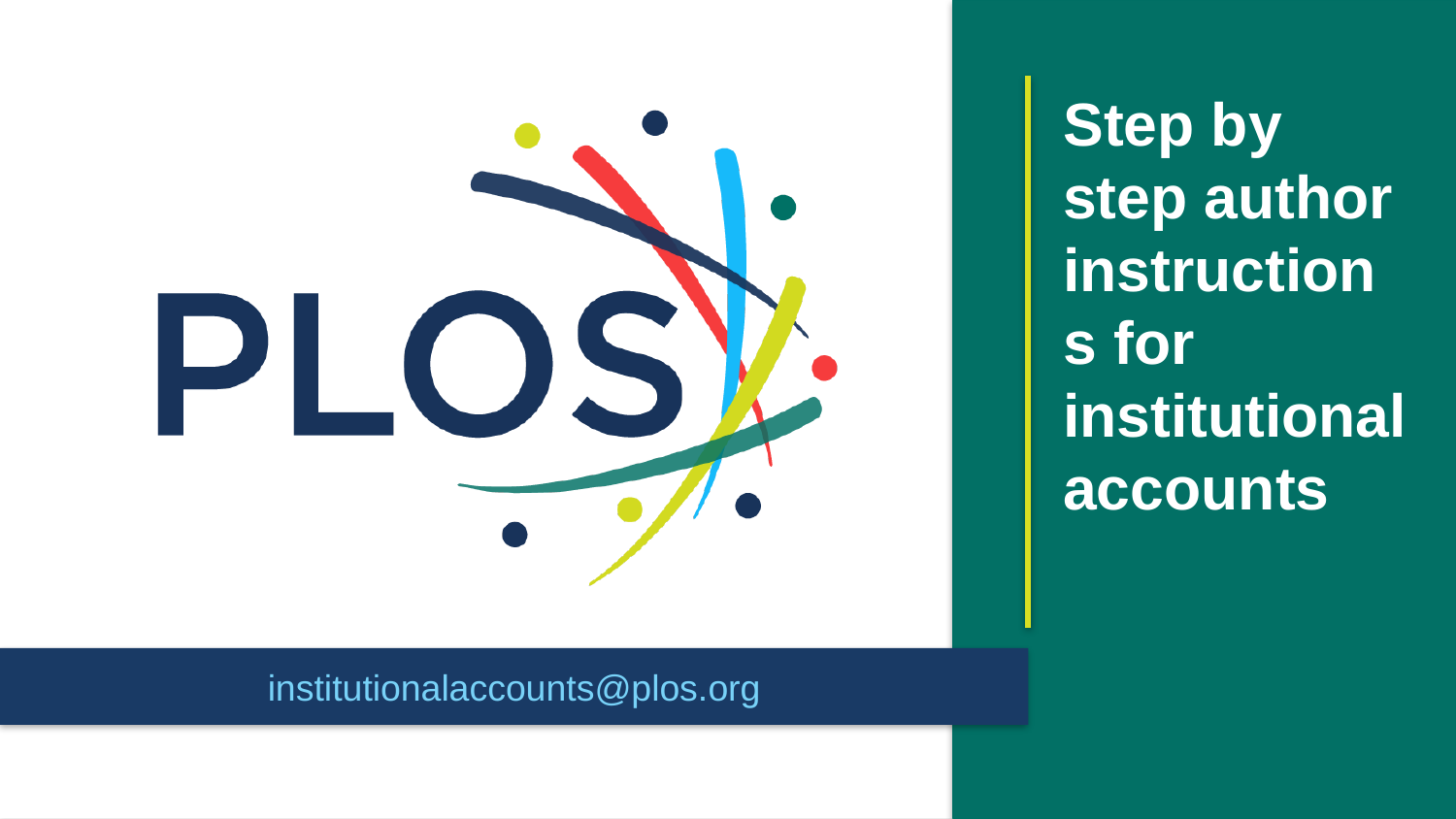

Step by step author instructions for institutional accounts
institutionalaccounts@plos.org